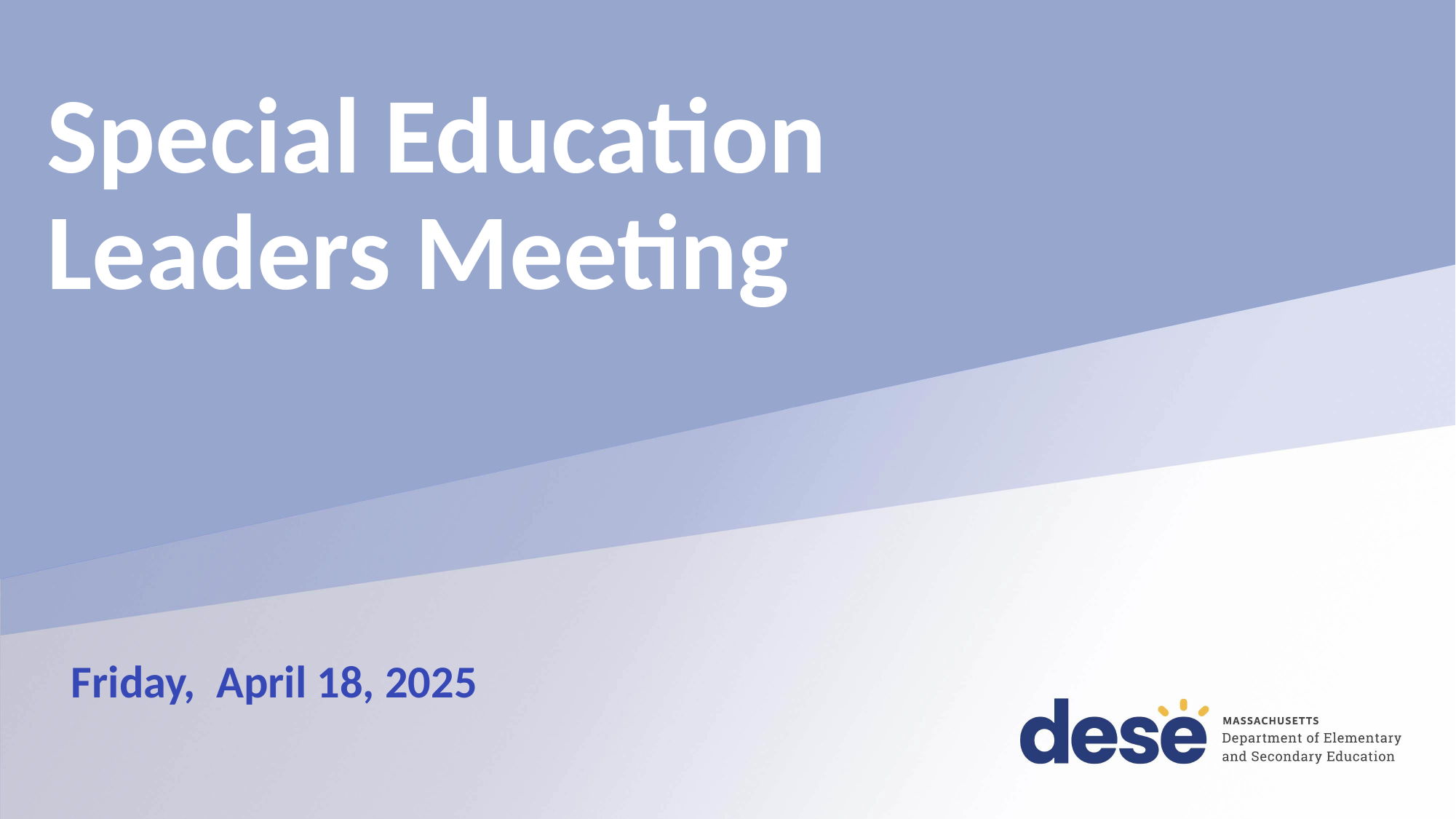

# Special Education        Leaders Meeting

Friday,  April 18, 2025